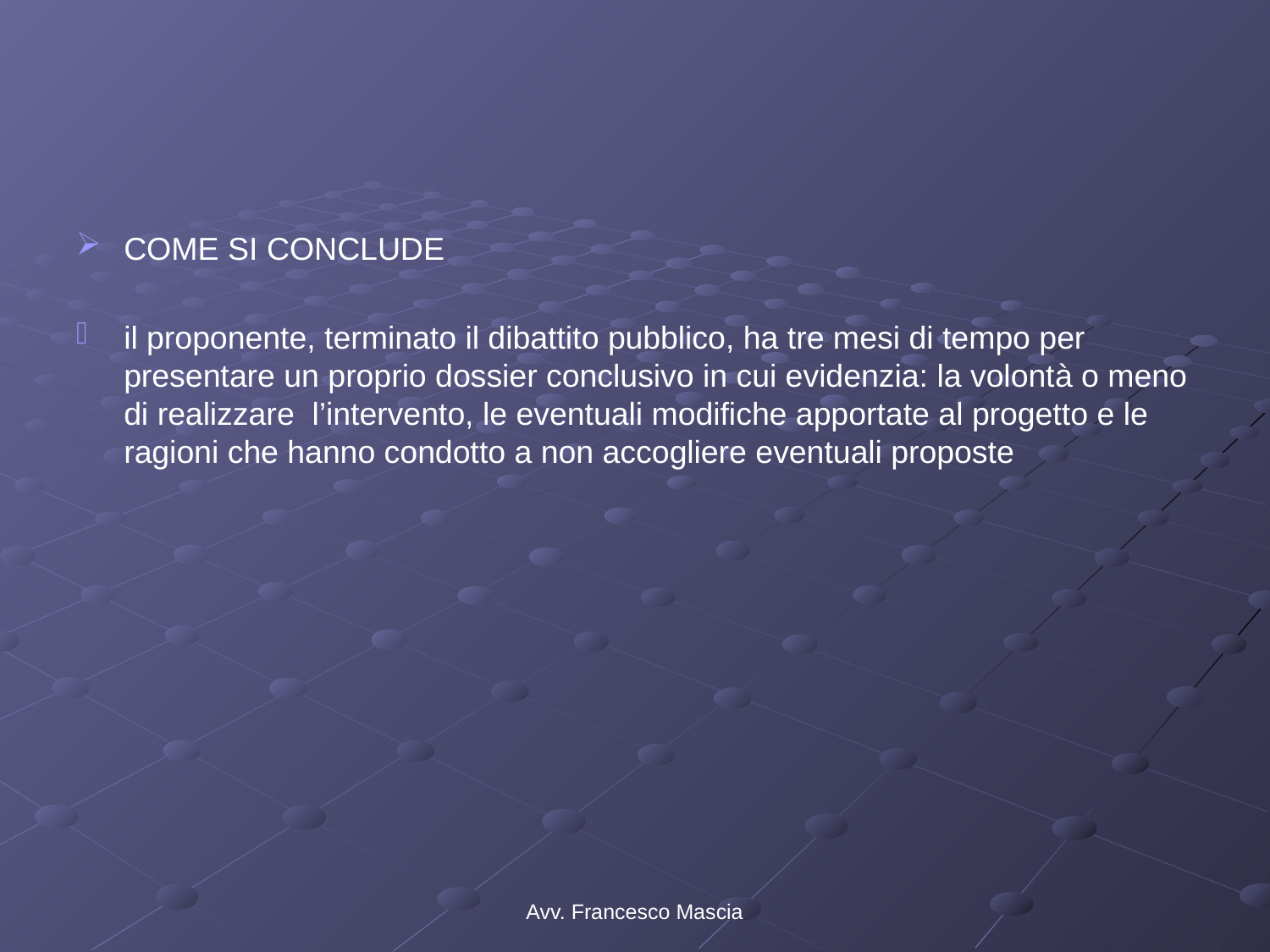

#
COME SI CONCLUDE

il proponente, terminato il dibattito pubblico, ha tre mesi di tempo per presentare un proprio dossier conclusivo in cui evidenzia: la volontà o meno di realizzare  l’intervento, le eventuali modifiche apportate al progetto e le ragioni che hanno condotto a non accogliere eventuali proposte

Avv. Francesco Mascia